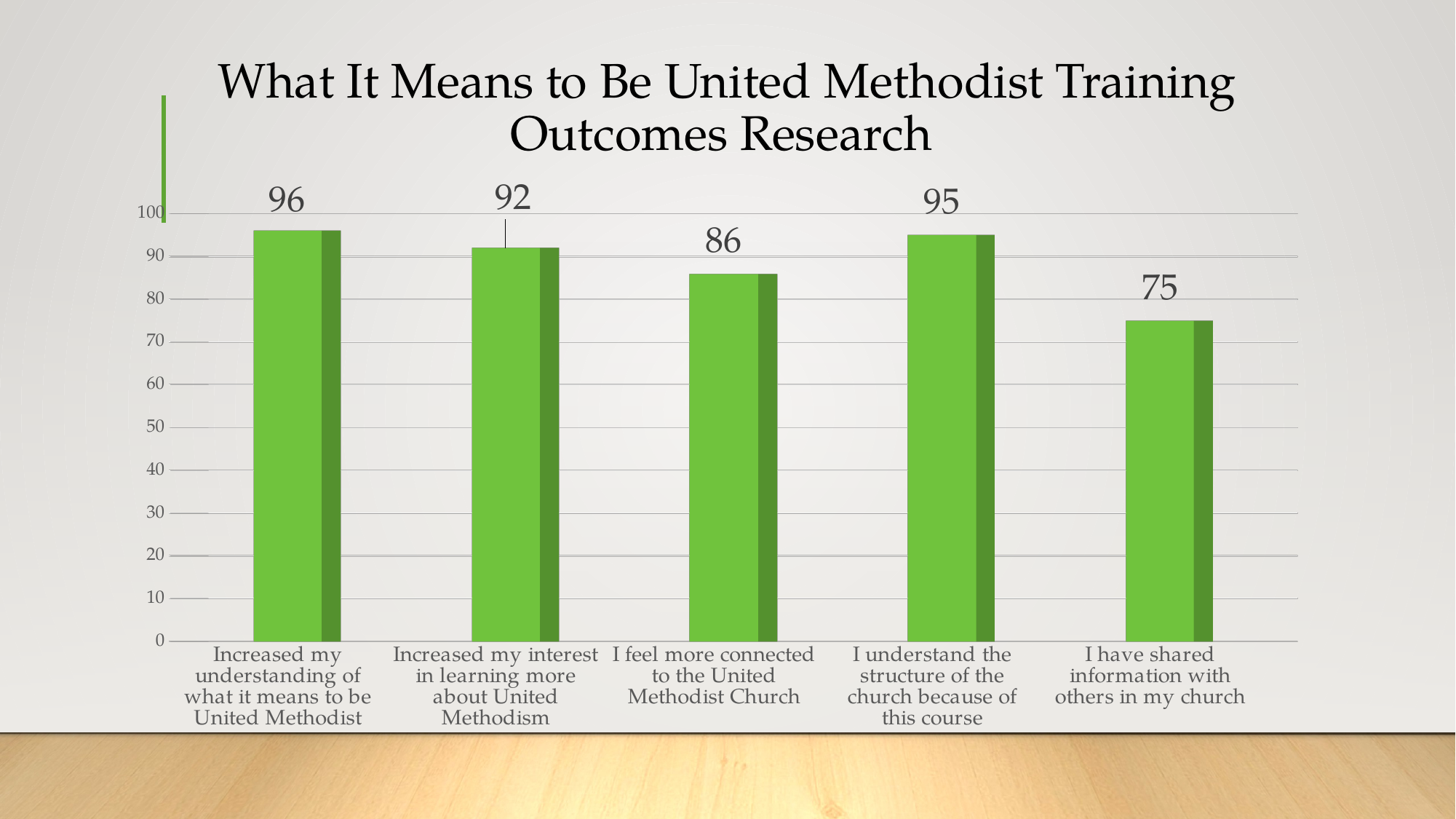

# What It Means to Be United Methodist Training Outcomes Research

[unsupported chart]